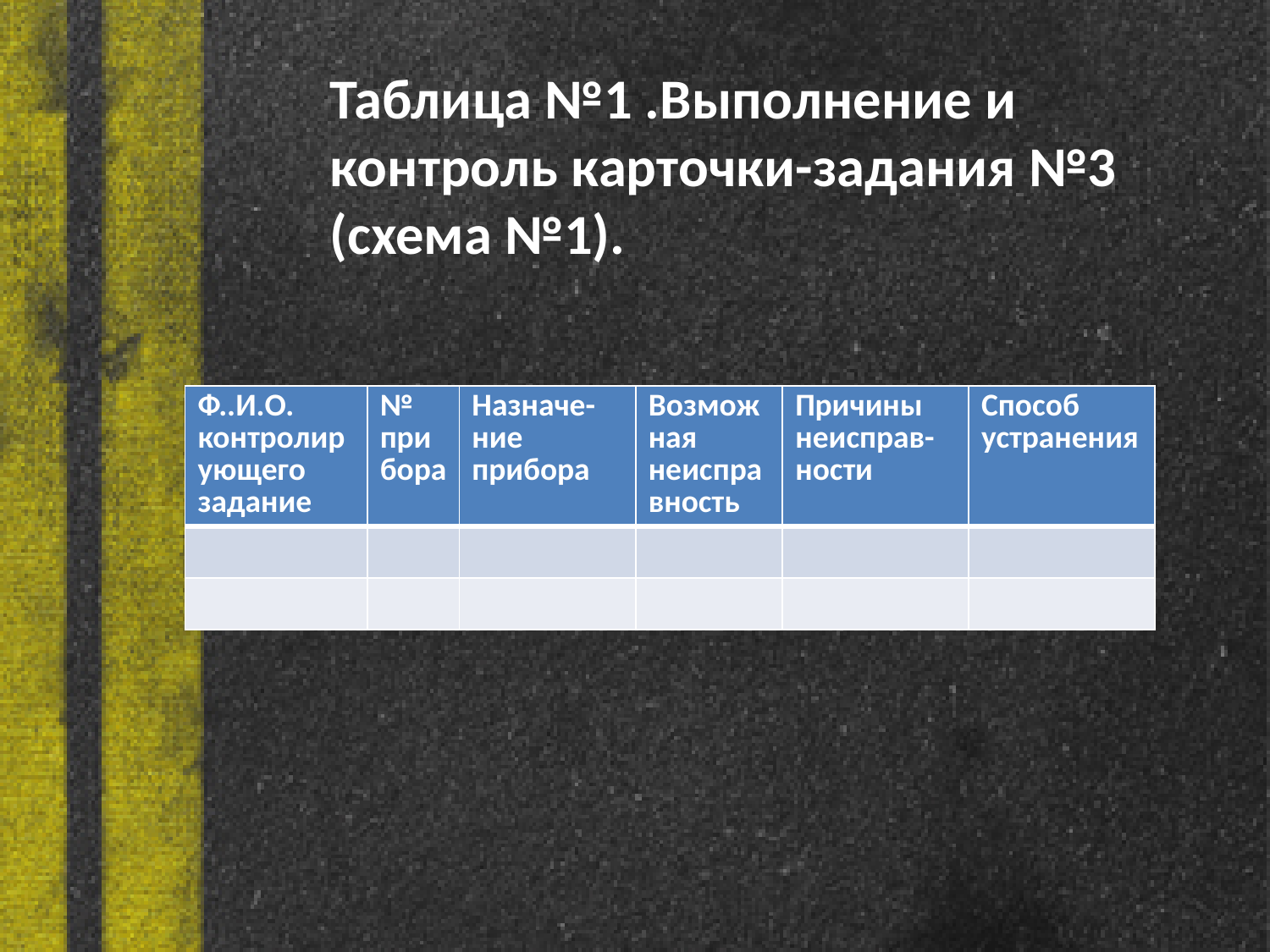

Таблица №1 .Выполнение и контроль карточки-задания №3 (схема №1).
| Ф..И.О. контролирующего задание | № прибора | Назначе-ние прибора | Возможная неисправность | Причины неисправ-ности | Способ устранения |
| --- | --- | --- | --- | --- | --- |
|  |  |  |  |  |  |
|  |  |  |  |  |  |